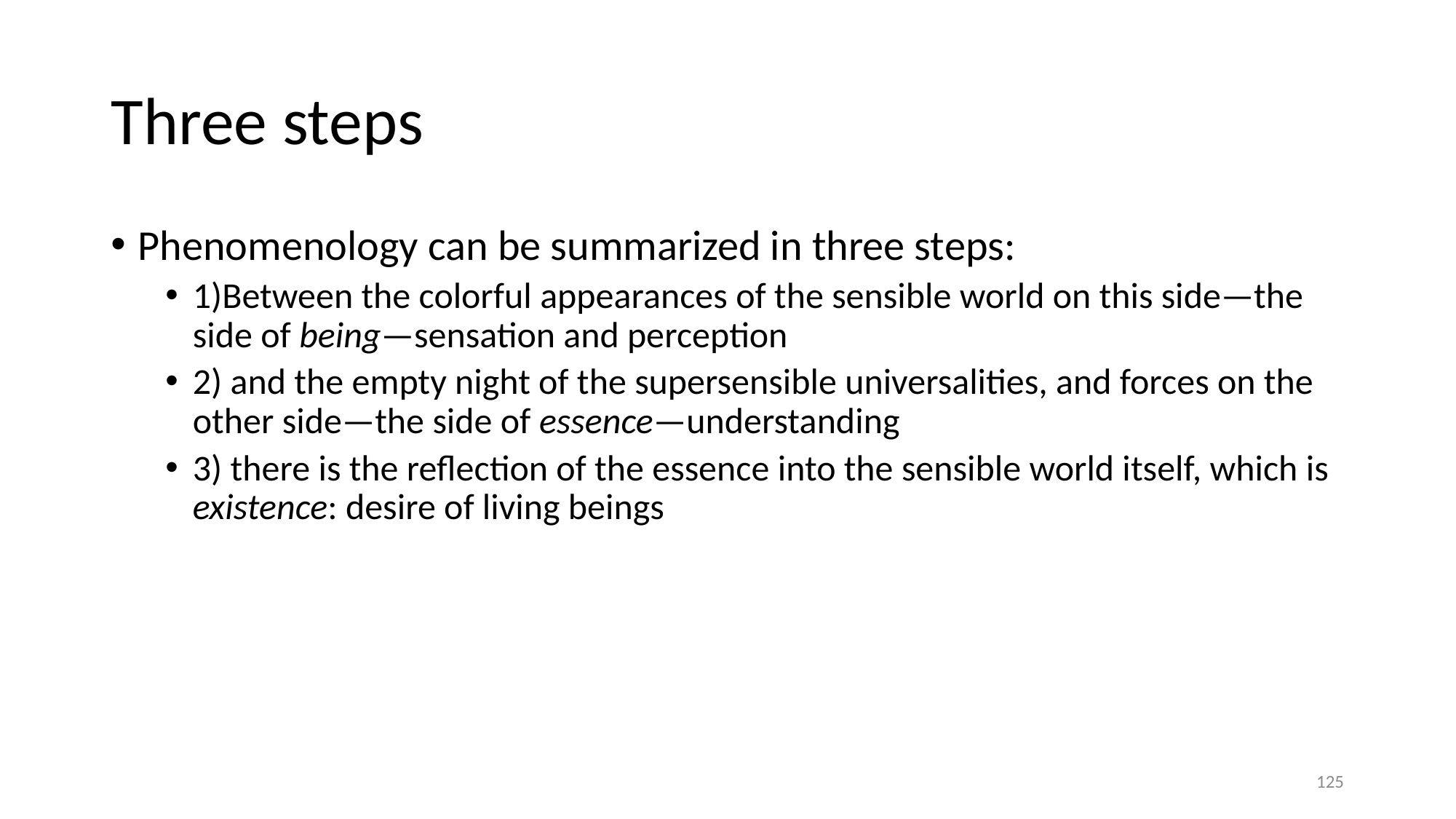

# Three steps
Phenomenology can be summarized in three steps:
1)Between the colorful appearances of the sensible world on this side—the side of being—sensation and perception
2) and the empty night of the supersensible universalities, and forces on the other side—the side of essence—understanding
3) there is the reflection of the essence into the sensible world itself, which is existence: desire of living beings

125